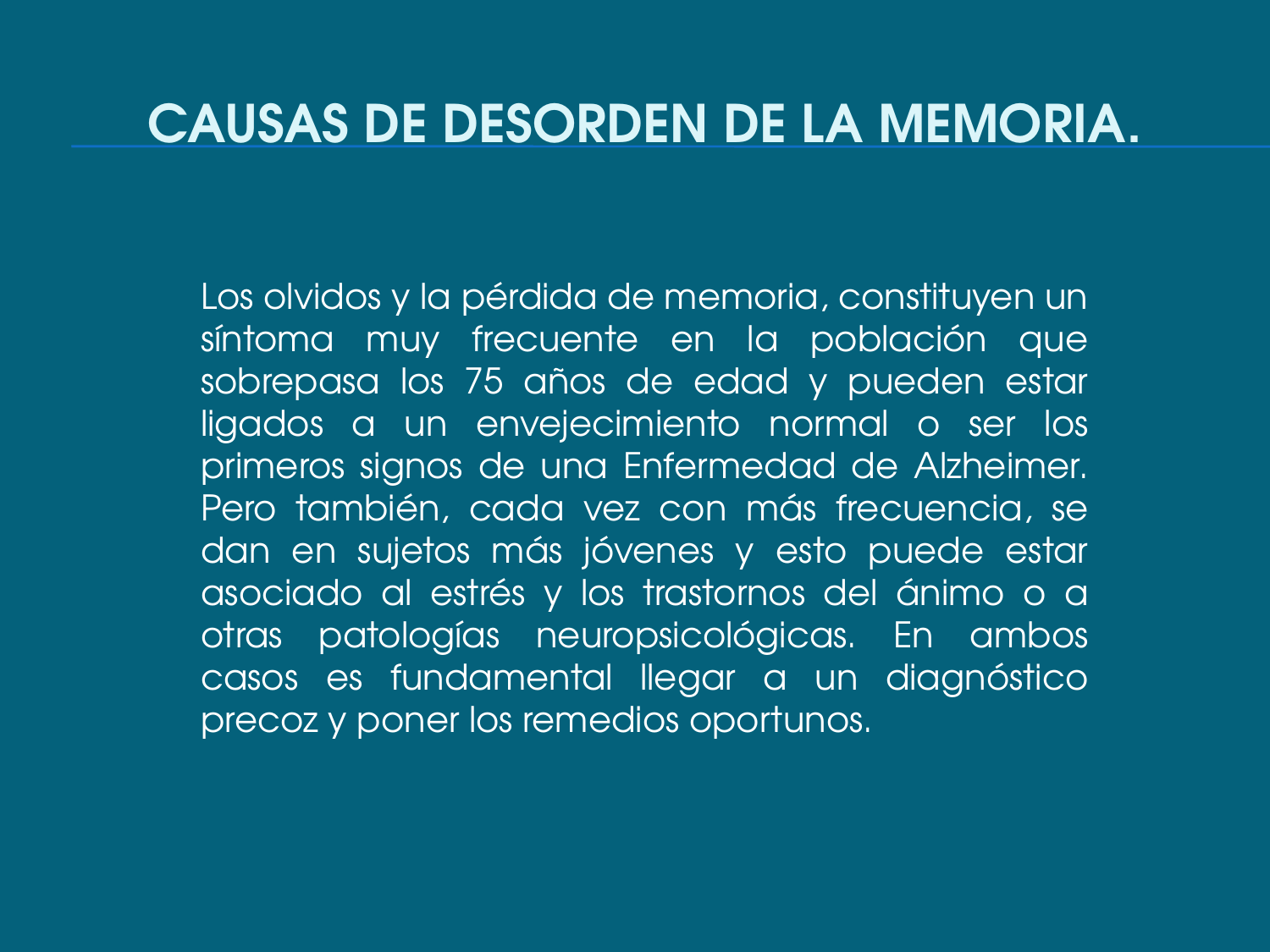

# Causas de desorden de la memoria.
Los olvidos y la pérdida de memoria, constituyen un síntoma muy frecuente en la población que sobrepasa los 75 años de edad y pueden estar ligados a un envejecimiento normal o ser los primeros signos de una Enfermedad de Alzheimer. Pero también, cada vez con más frecuencia, se dan en sujetos más jóvenes y esto puede estar asociado al estrés y los trastornos del ánimo o a otras patologías neuropsicológicas. En ambos casos es fundamental llegar a un diagnóstico precoz y poner los remedios oportunos.